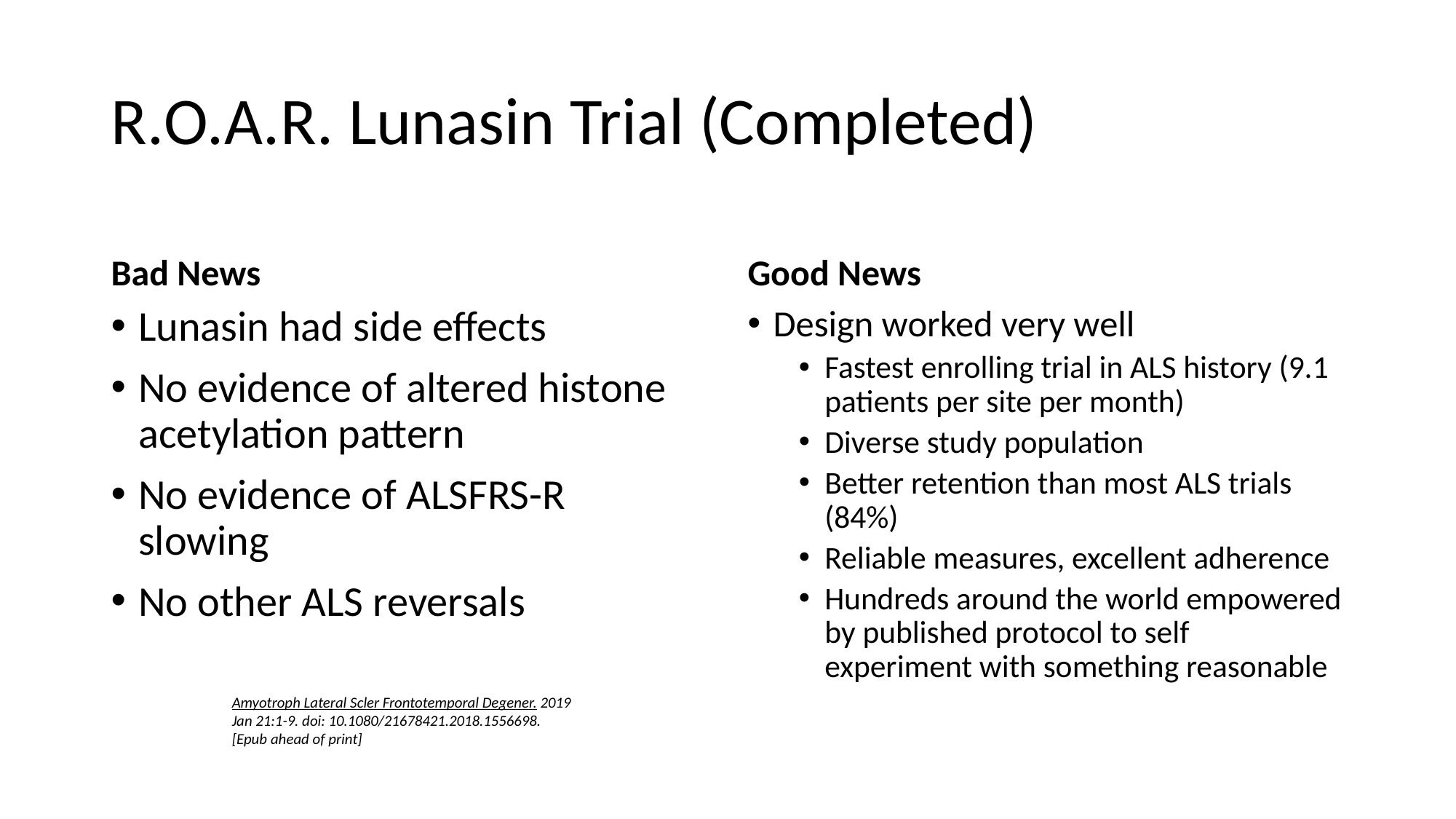

# R.O.A.R. Lunasin Trial (Completed)
Bad News
Good News
Lunasin had side effects
No evidence of altered histone acetylation pattern
No evidence of ALSFRS-R slowing
No other ALS reversals
Design worked very well
Fastest enrolling trial in ALS history (9.1 patients per site per month)
Diverse study population
Better retention than most ALS trials (84%)
Reliable measures, excellent adherence
Hundreds around the world empowered by published protocol to self experiment with something reasonable
Amyotroph Lateral Scler Frontotemporal Degener. 2019 Jan 21:1-9. doi: 10.1080/21678421.2018.1556698. [Epub ahead of print]